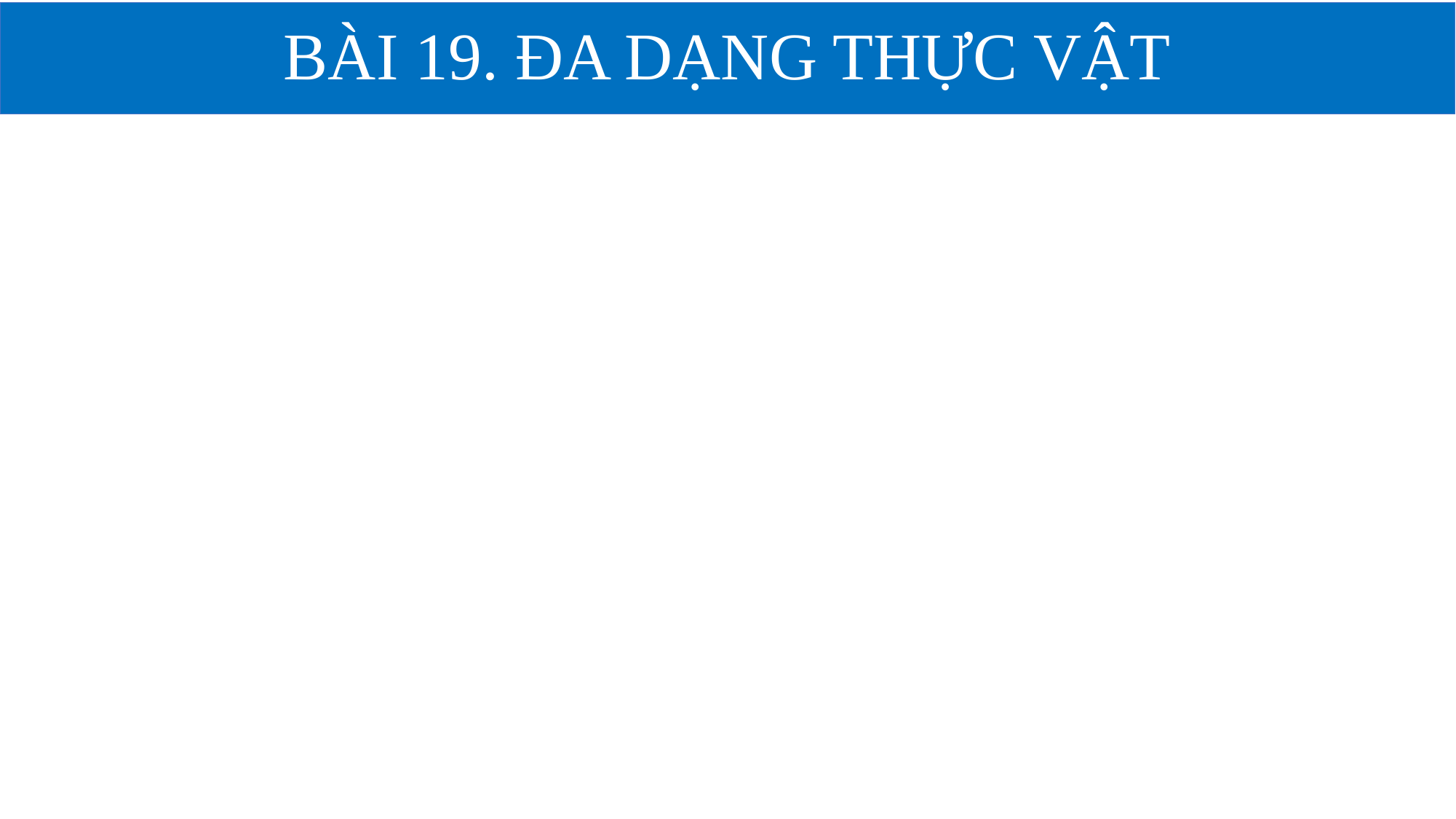

# BÀI 19. ĐA DẠNG THỰC VẬT